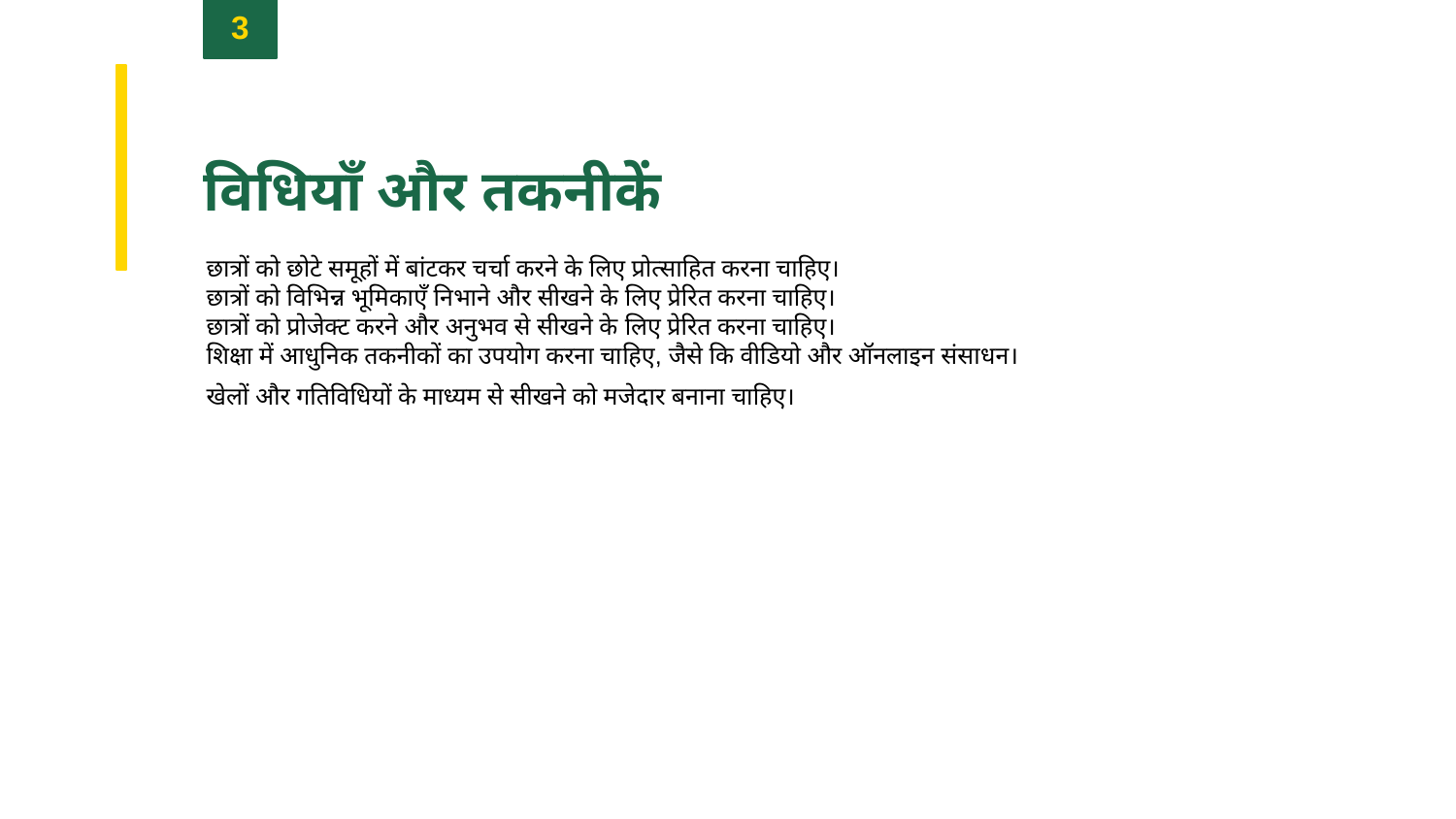

3

विधियाँ और तकनीकें
छात्रों को छोटे समूहों में बांटकर चर्चा करने के लिए प्रोत्साहित करना चाहिए।
छात्रों को विभिन्न भूमिकाएँ निभाने और सीखने के लिए प्रेरित करना चाहिए।
छात्रों को प्रोजेक्ट करने और अनुभव से सीखने के लिए प्रेरित करना चाहिए।
शिक्षा में आधुनिक तकनीकों का उपयोग करना चाहिए, जैसे कि वीडियो और ऑनलाइन संसाधन।
खेलों और गतिविधियों के माध्यम से सीखने को मजेदार बनाना चाहिए।